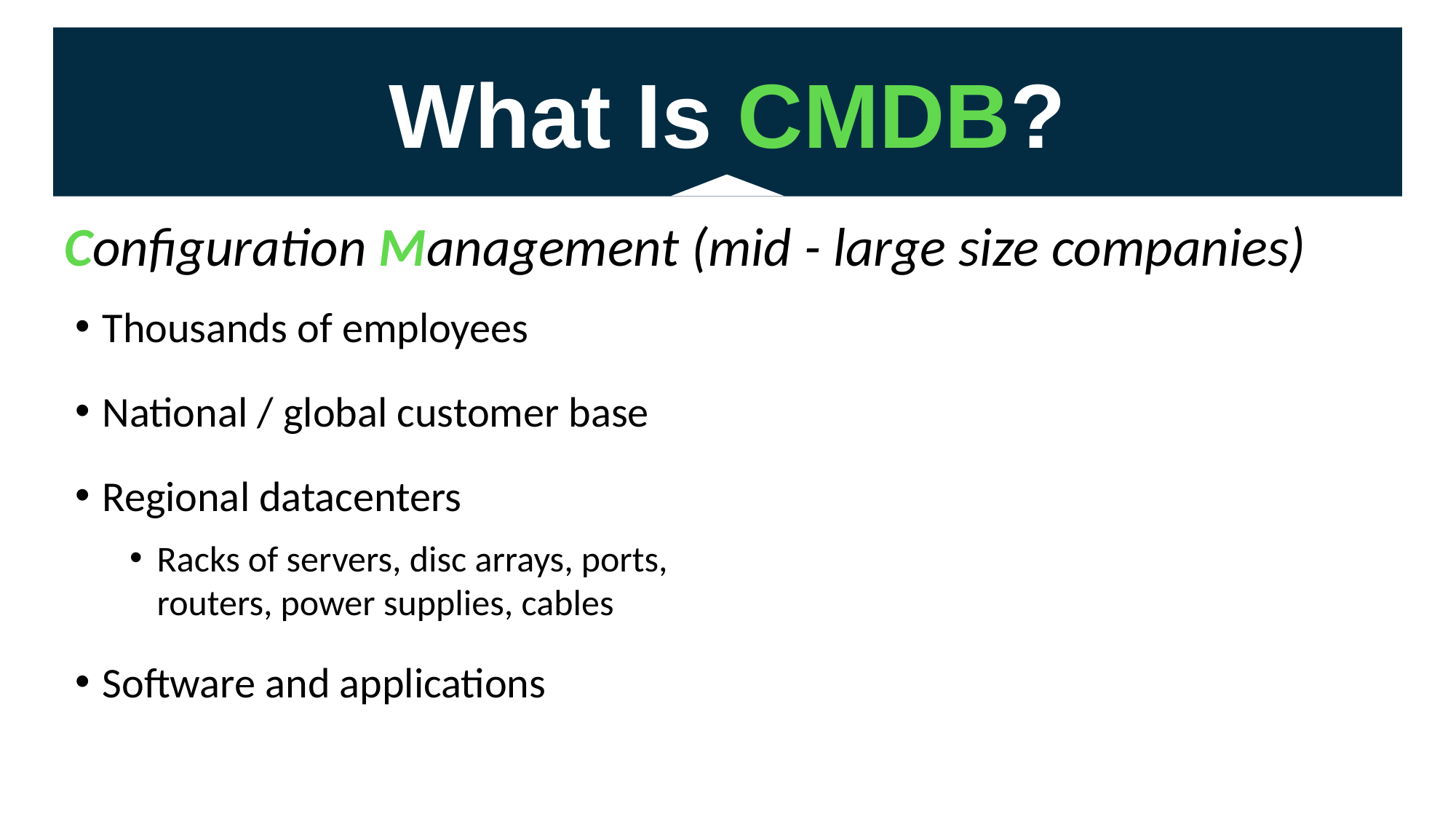

What Is CMDB?

Configuration Management (mid - large size companies)
Thousands of employees
National / global customer base
Regional datacenters
Racks of servers, disc arrays, ports, routers, power supplies, cables
Software and applications